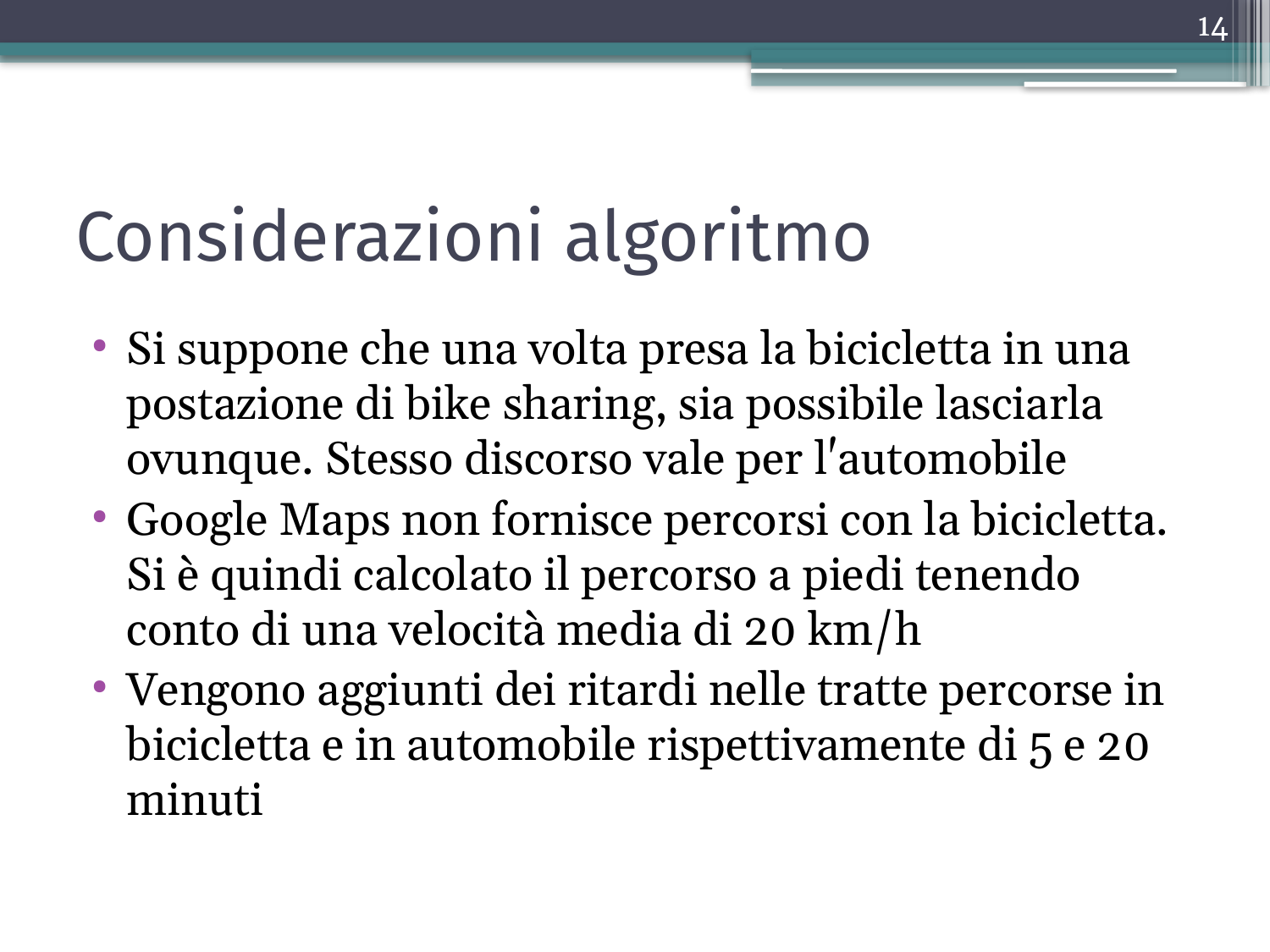

14
# Considerazioni algoritmo
Si suppone che una volta presa la bicicletta in una postazione di bike sharing, sia possibile lasciarla ovunque. Stesso discorso vale per l'automobile
Google Maps non fornisce percorsi con la bicicletta. Si è quindi calcolato il percorso a piedi tenendo conto di una velocità media di 20 km/h
Vengono aggiunti dei ritardi nelle tratte percorse in bicicletta e in automobile rispettivamente di 5 e 20 minuti